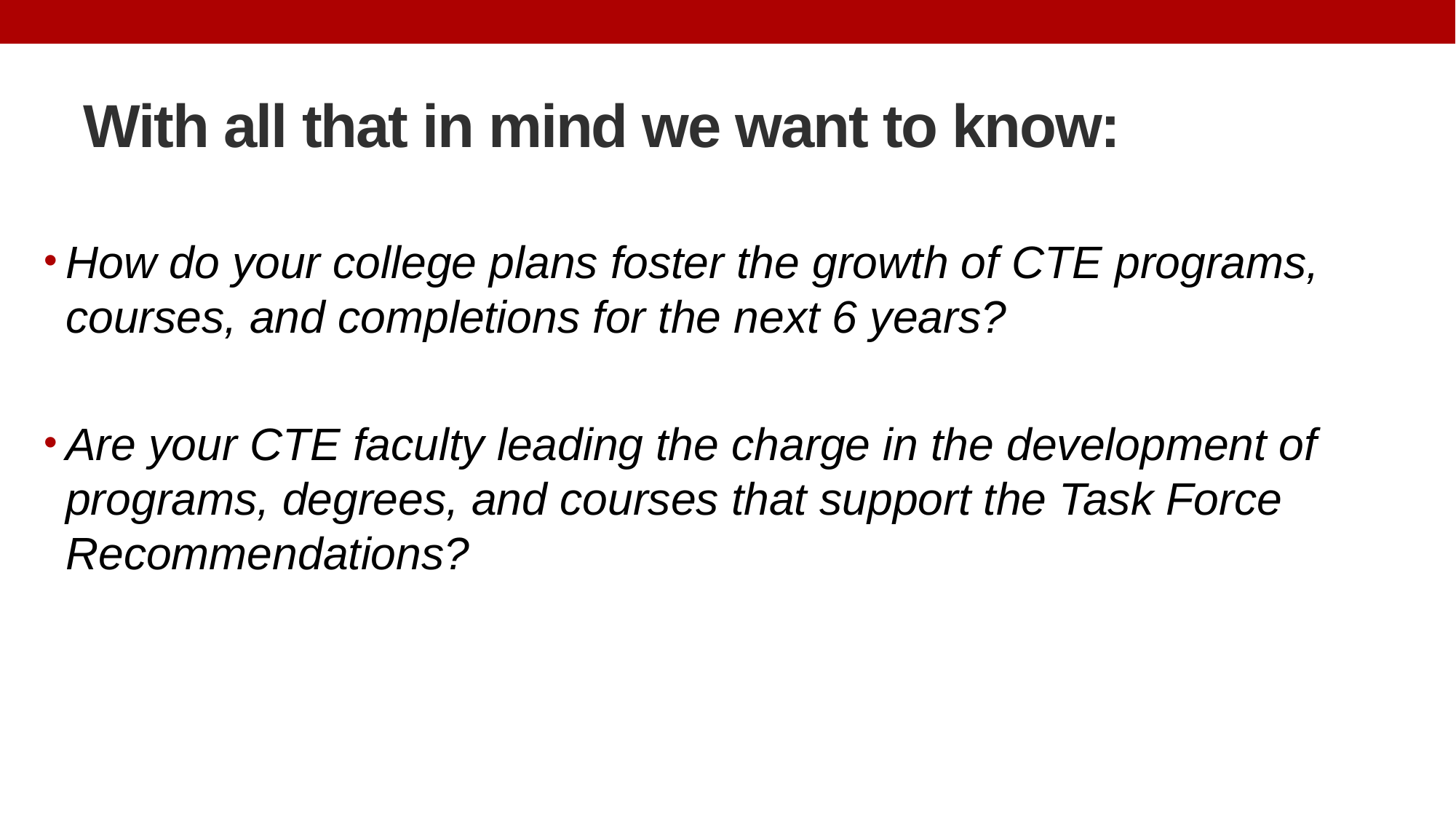

# With all that in mind we want to know:
How do your college plans foster the growth of CTE programs, courses, and completions for the next 6 years?

Are your CTE faculty leading the charge in the development of programs, degrees, and courses that support the Task Force Recommendations?